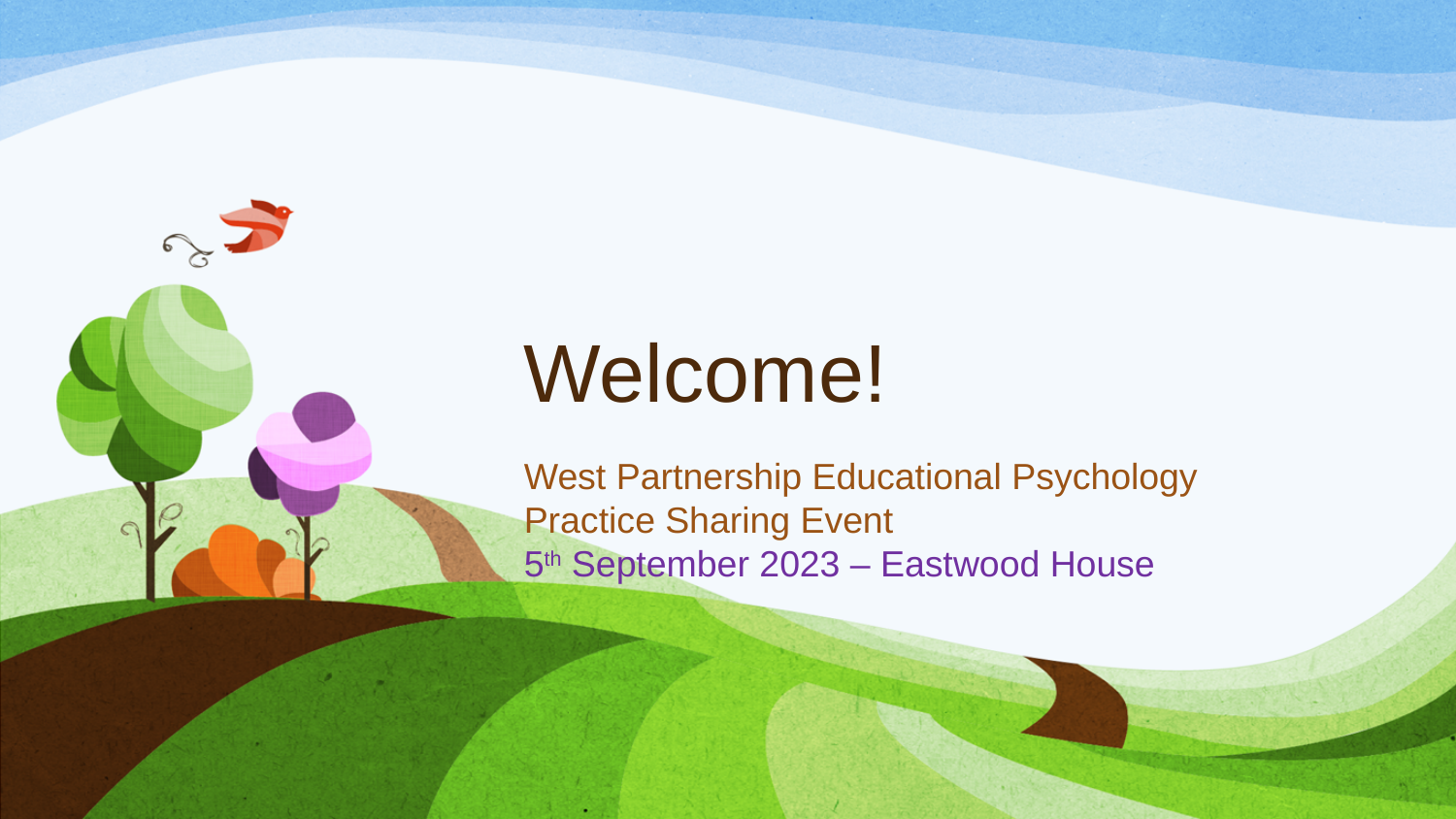

# Welcome!
West Partnership Educational Psychology Practice Sharing Event
5th September 2023 – Eastwood House